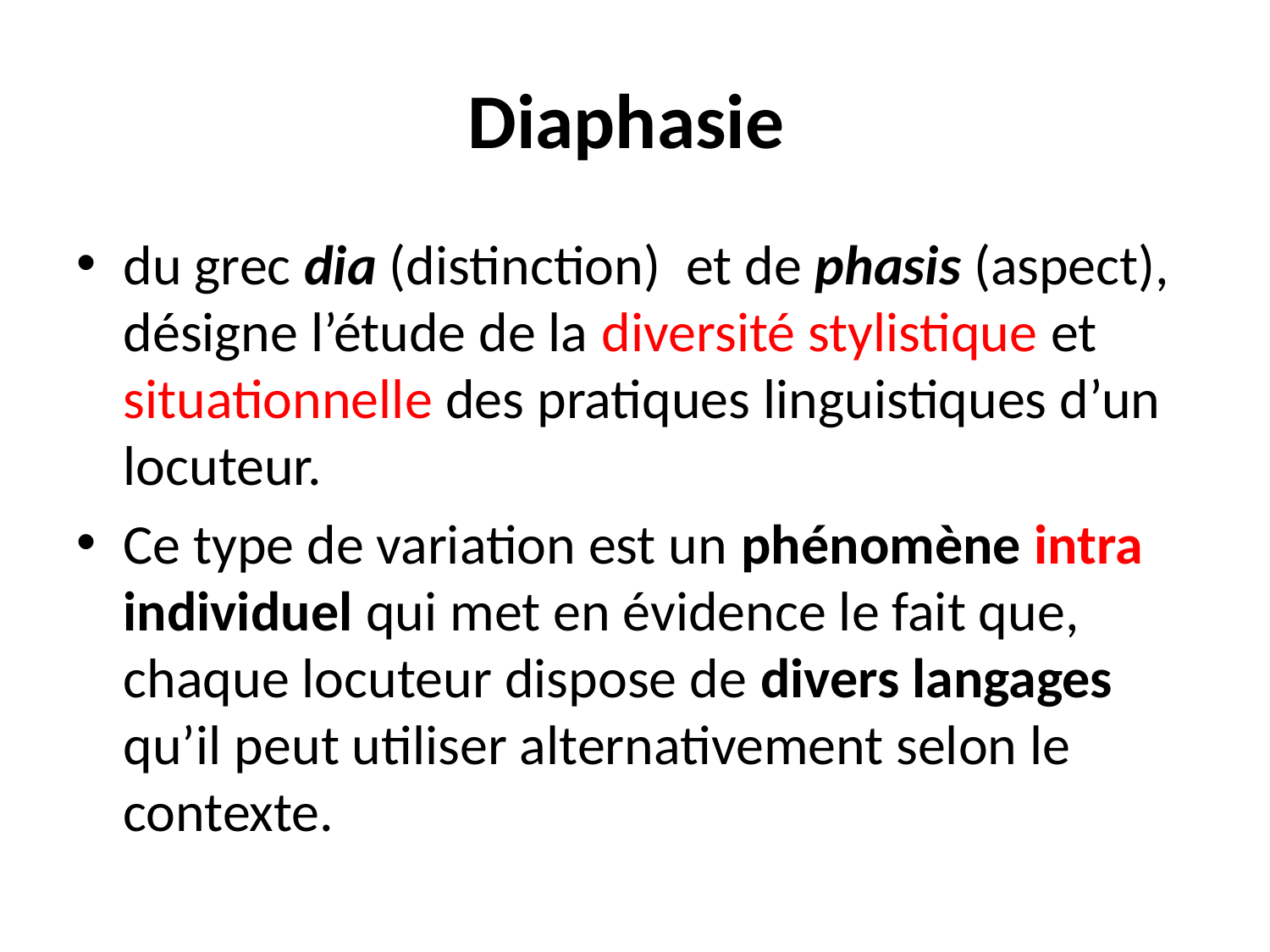

# Diaphasie
du grec dia (distinction)  et de phasis (aspect), désigne l’étude de la diversité stylistique et situationnelle des pratiques linguistiques d’un locuteur.
Ce type de variation est un phénomène intra individuel qui met en évidence le fait que, chaque locuteur dispose de divers langages qu’il peut utiliser alternativement selon le contexte.